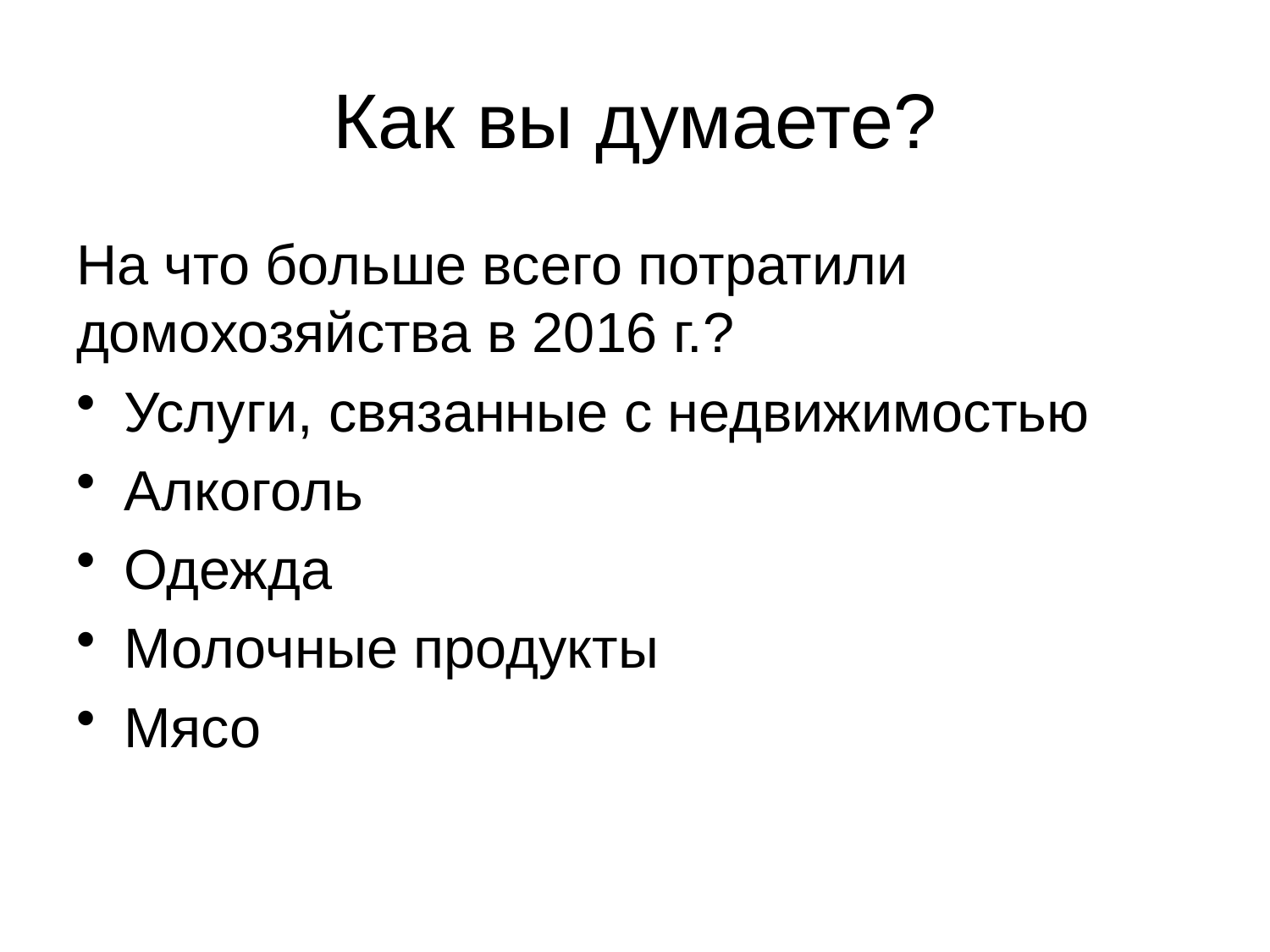

# Как вы думаете?
На что больше всего потратили домохозяйства в 2016 г.?
Услуги, связанные с недвижимостью
Алкоголь
Одежда
Молочные продукты
Мясо